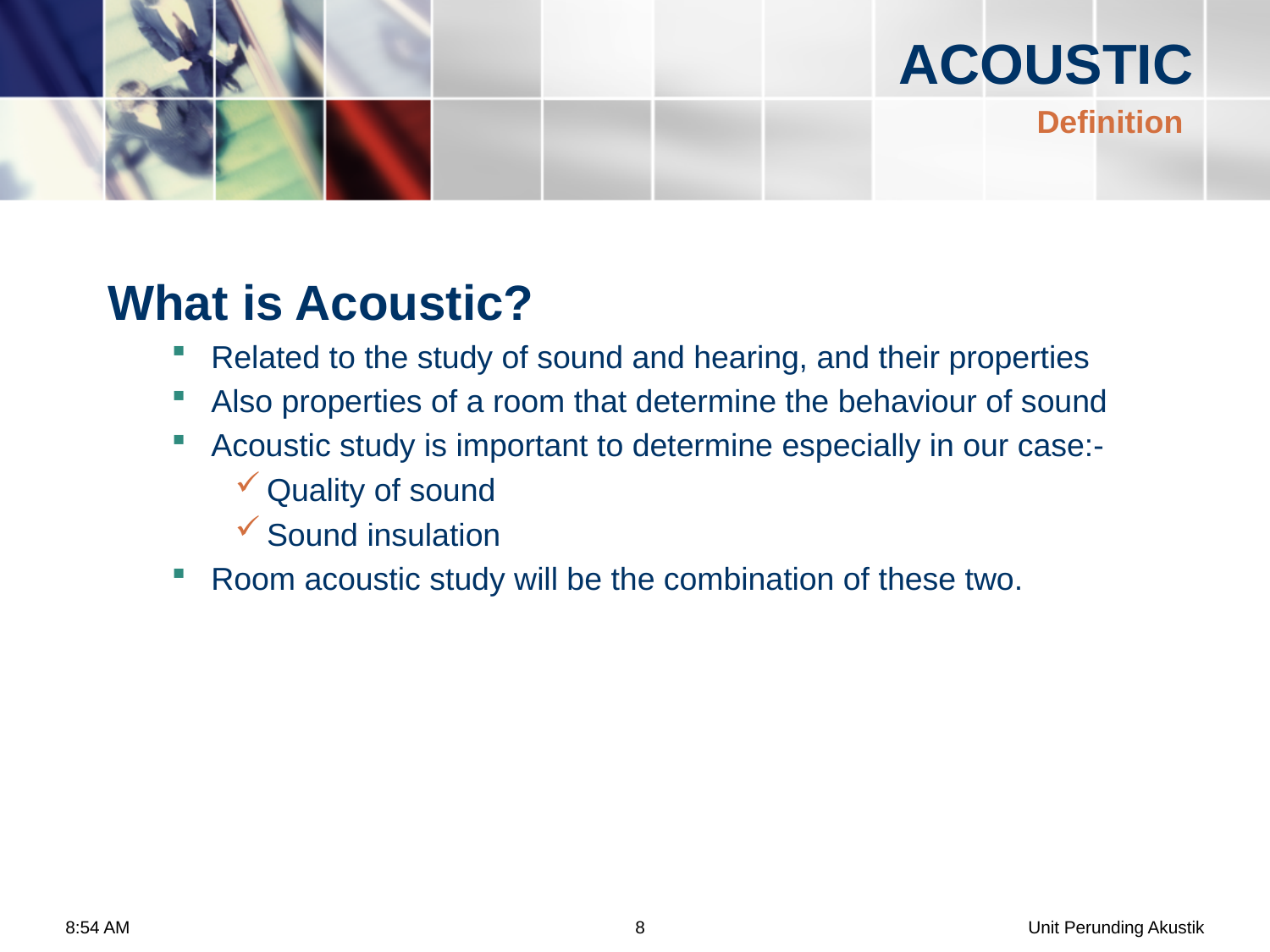

# ACOUSTIC
Definition
What is Acoustic?
Related to the study of sound and hearing, and their properties
Also properties of a room that determine the behaviour of sound
Acoustic study is important to determine especially in our case:-
Quality of sound
Sound insulation
Room acoustic study will be the combination of these two.

8:54 AM
8
Unit Perunding Akustik